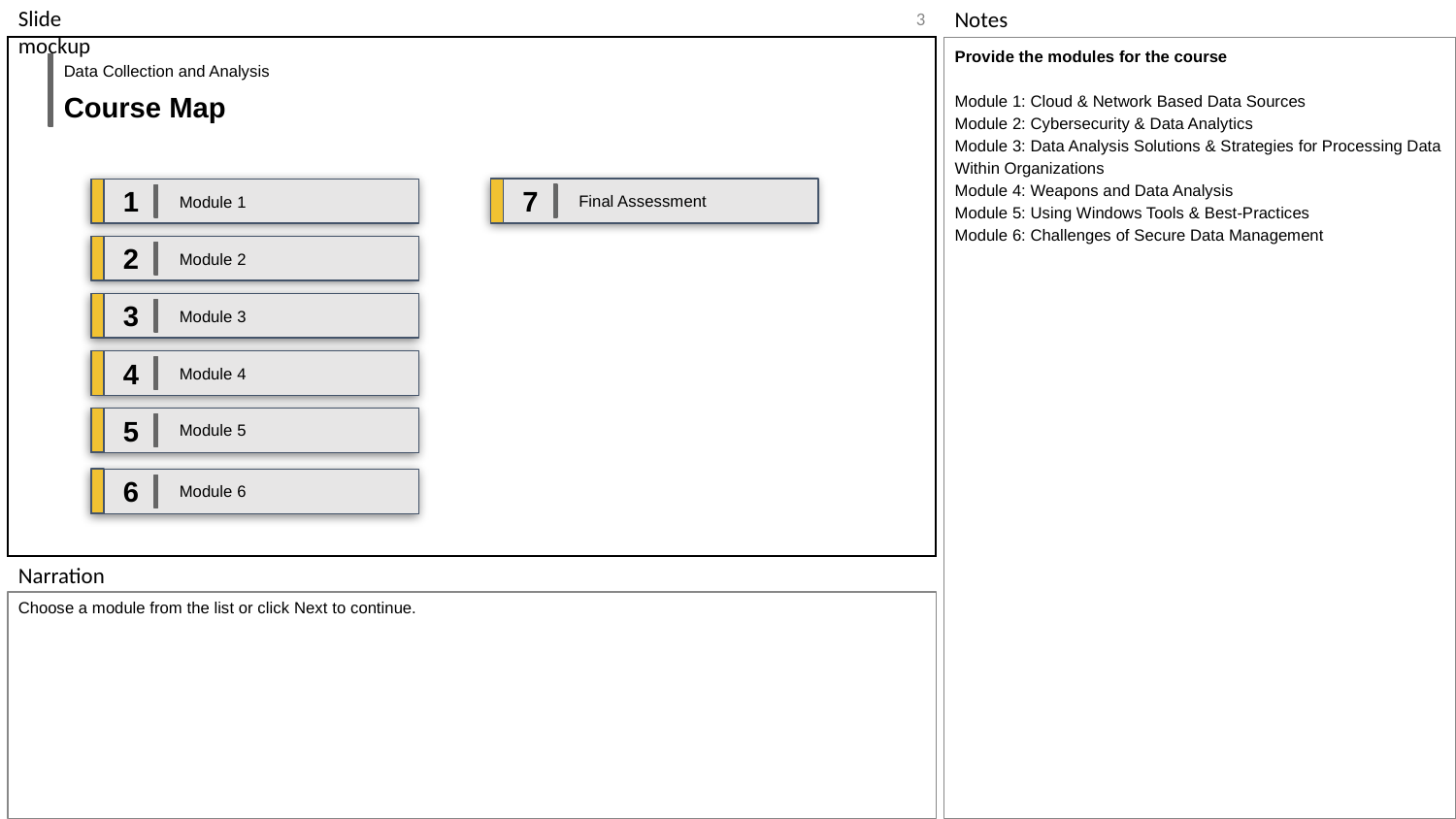

3
Provide the modules for the course

Module 1: Cloud & Network Based Data Sources
Module 2: Cybersecurity & Data Analytics
Module 3: Data Analysis Solutions & Strategies for Processing Data Within Organizations
Module 4: Weapons and Data Analysis
Module 5: Using Windows Tools & Best-Practices
Module 6: Challenges of Secure Data Management

Data Collection and Analysis

Course Map

Final Assessment

Module 1

7
1

Module 2

2

Module 3

3

Module 4

4

Module 5

5

Module 6

6
Choose a module from the list or click Next to continue.